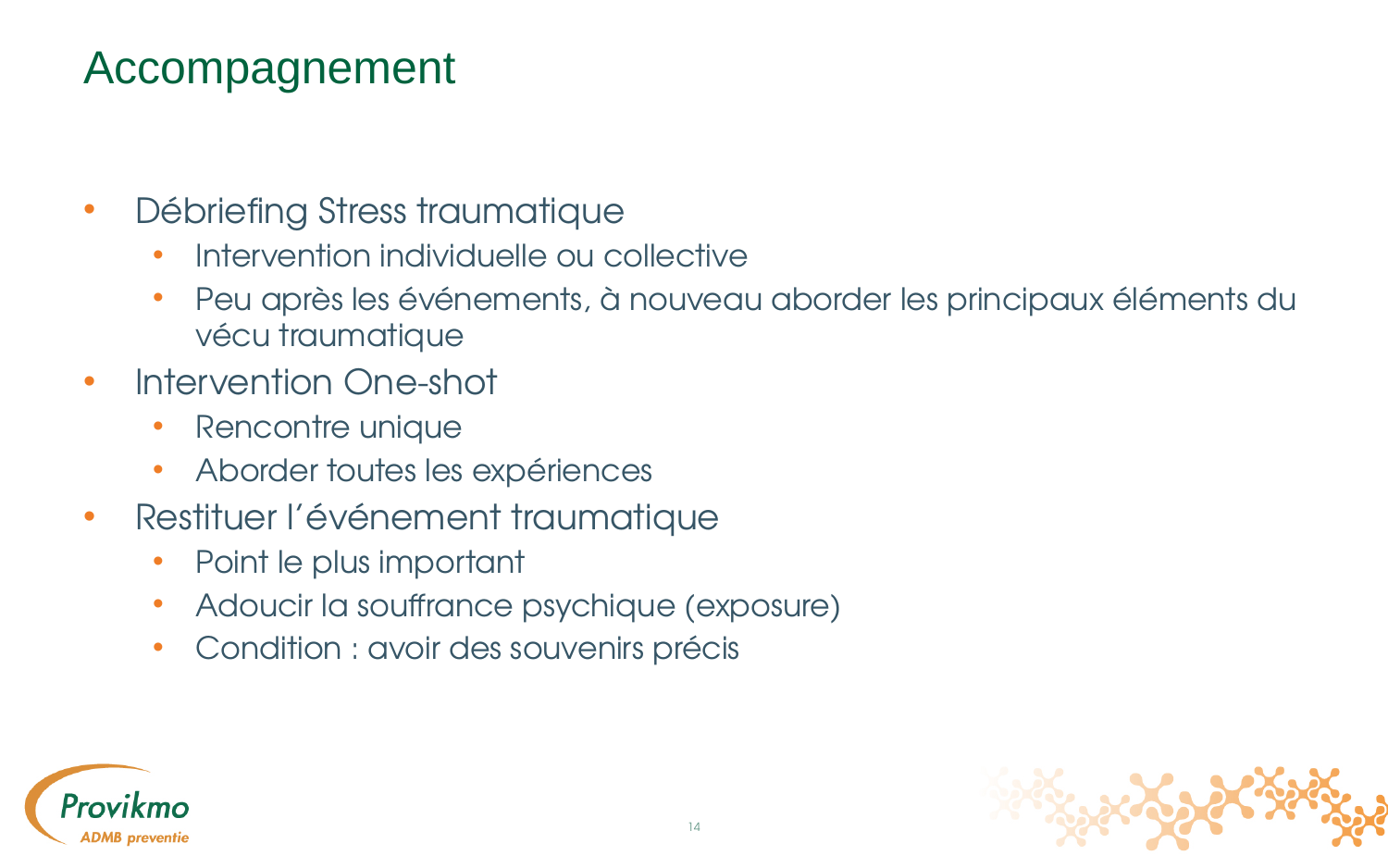

# Accompagnement
Débriefing Stress traumatique
Intervention individuelle ou collective
Peu après les événements, à nouveau aborder les principaux éléments du vécu traumatique
Intervention One-shot
Rencontre unique
Aborder toutes les expériences
Restituer l’événement traumatique
Point le plus important
Adoucir la souffrance psychique (exposure)
Condition : avoir des souvenirs précis
14